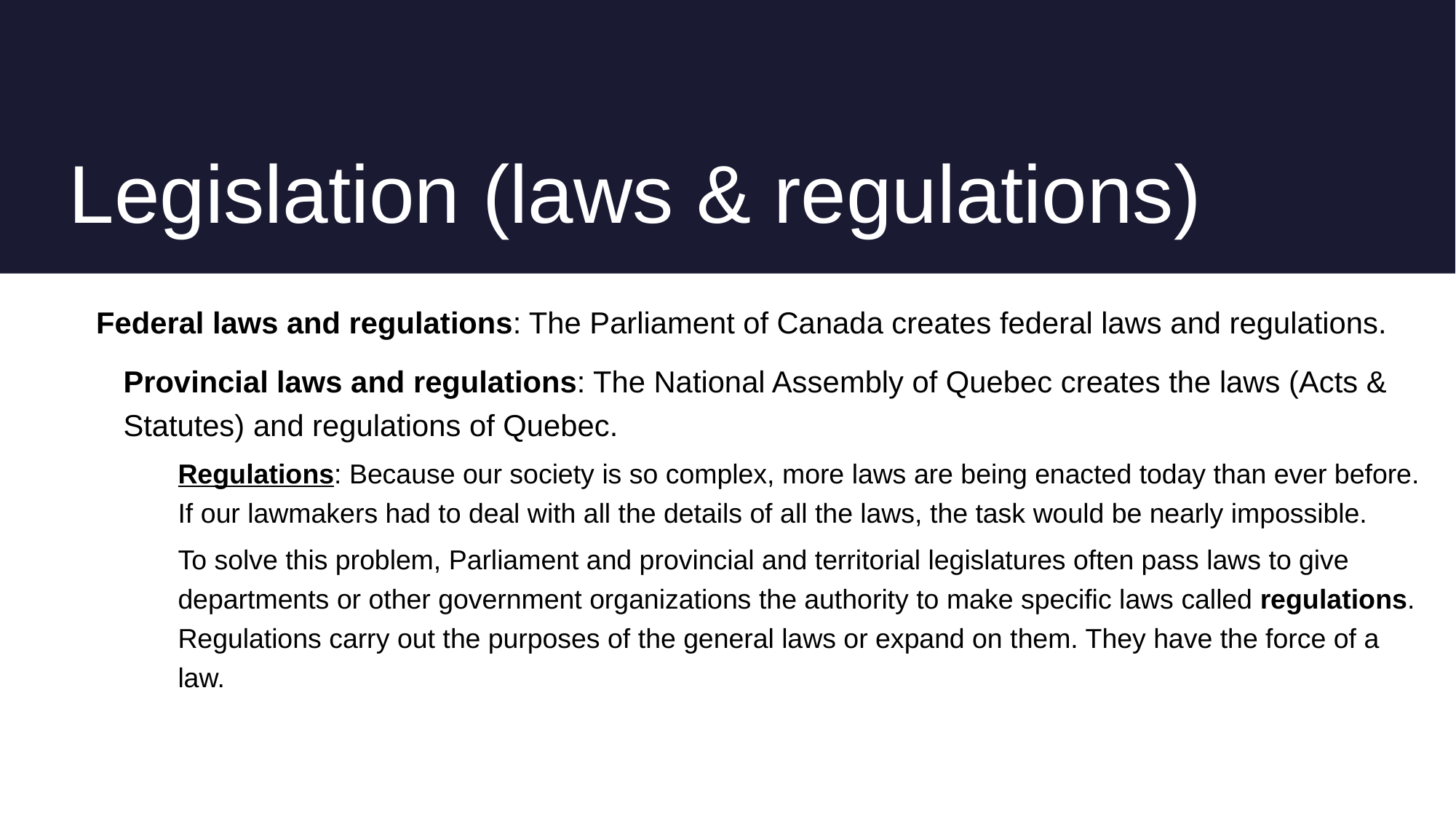

# Legislation (laws & regulations)
Federal laws and regulations: The Parliament of Canada creates federal laws and regulations.
Provincial laws and regulations: The National Assembly of Quebec creates the laws (Acts & Statutes) and regulations of Quebec.
Regulations: Because our society is so complex, more laws are being enacted today than ever before. If our lawmakers had to deal with all the details of all the laws, the task would be nearly impossible.
To solve this problem, Parliament and provincial and territorial legislatures often pass laws to give departments or other government organizations the authority to make specific laws called regulations. Regulations carry out the purposes of the general laws or expand on them. They have the force of a law.